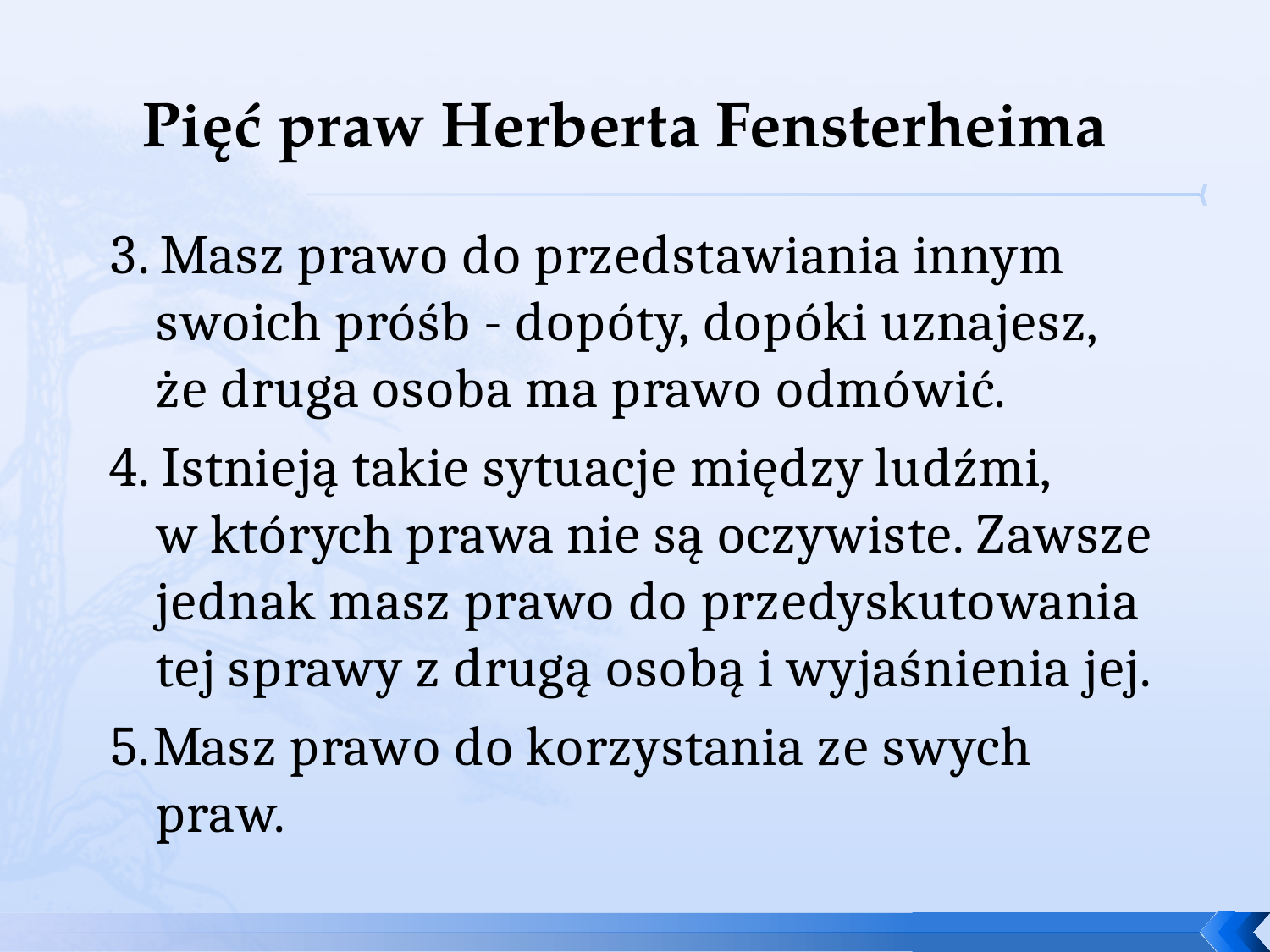

# Pięć praw Herberta Fensterheima
3. Masz prawo do przedstawiania innym swoich próśb - dopóty, dopóki uznajesz, że druga osoba ma prawo odmówić.
4. Istnieją takie sytuacje między ludźmi,
w których prawa nie są oczywiste. Zawsze jednak masz prawo do przedyskutowania tej sprawy z drugą osobą i wyjaśnienia jej.
5.	Masz prawo do korzystania ze swych praw.